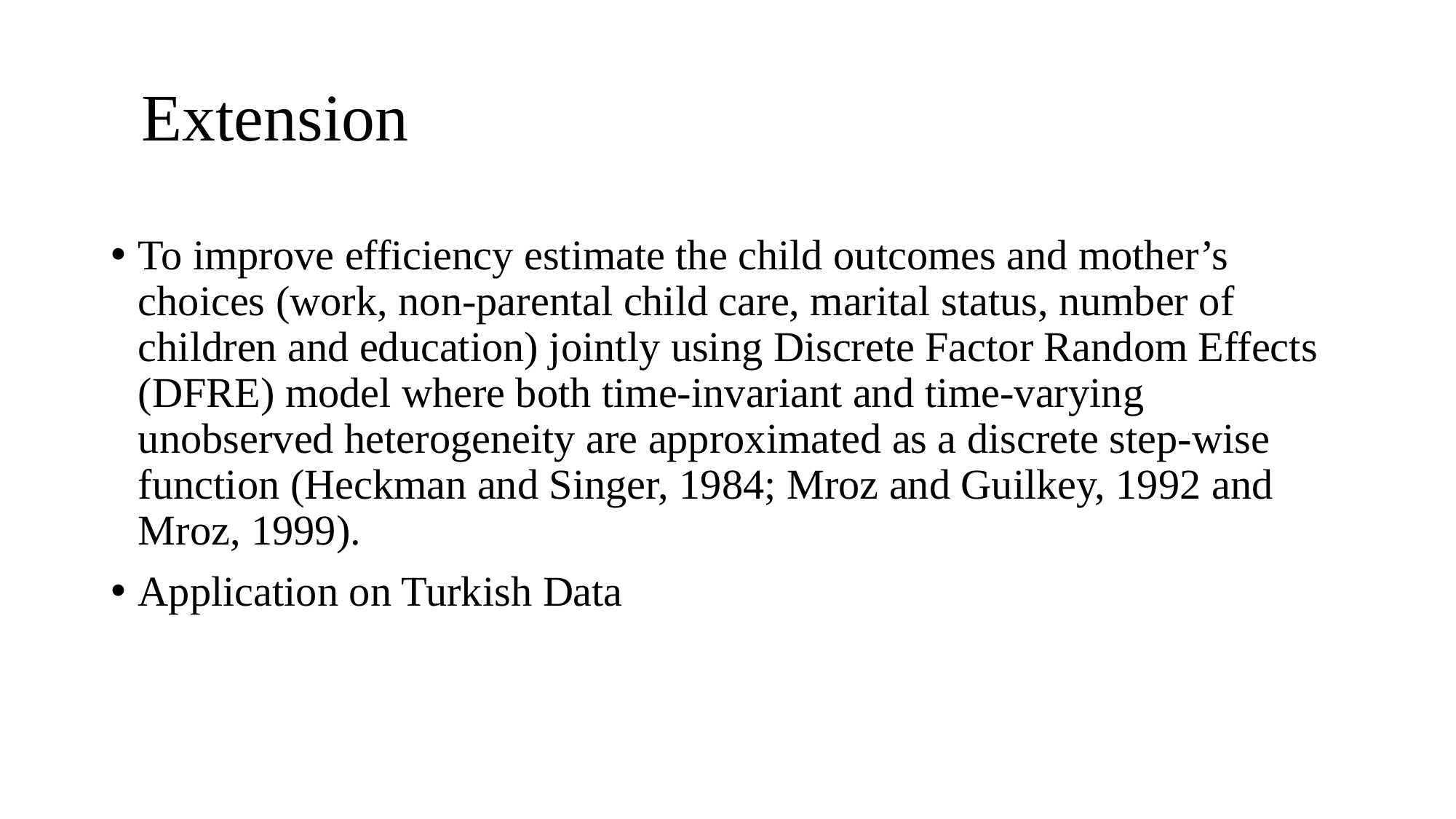

# Extension
To improve efficiency estimate the child outcomes and mother’s choices (work, non-parental child care, marital status, number of children and education) jointly using Discrete Factor Random Effects (DFRE) model where both time-invariant and time-varying unobserved heterogeneity are approximated as a discrete step-wise function (Heckman and Singer, 1984; Mroz and Guilkey, 1992 and Mroz, 1999).
Application on Turkish Data